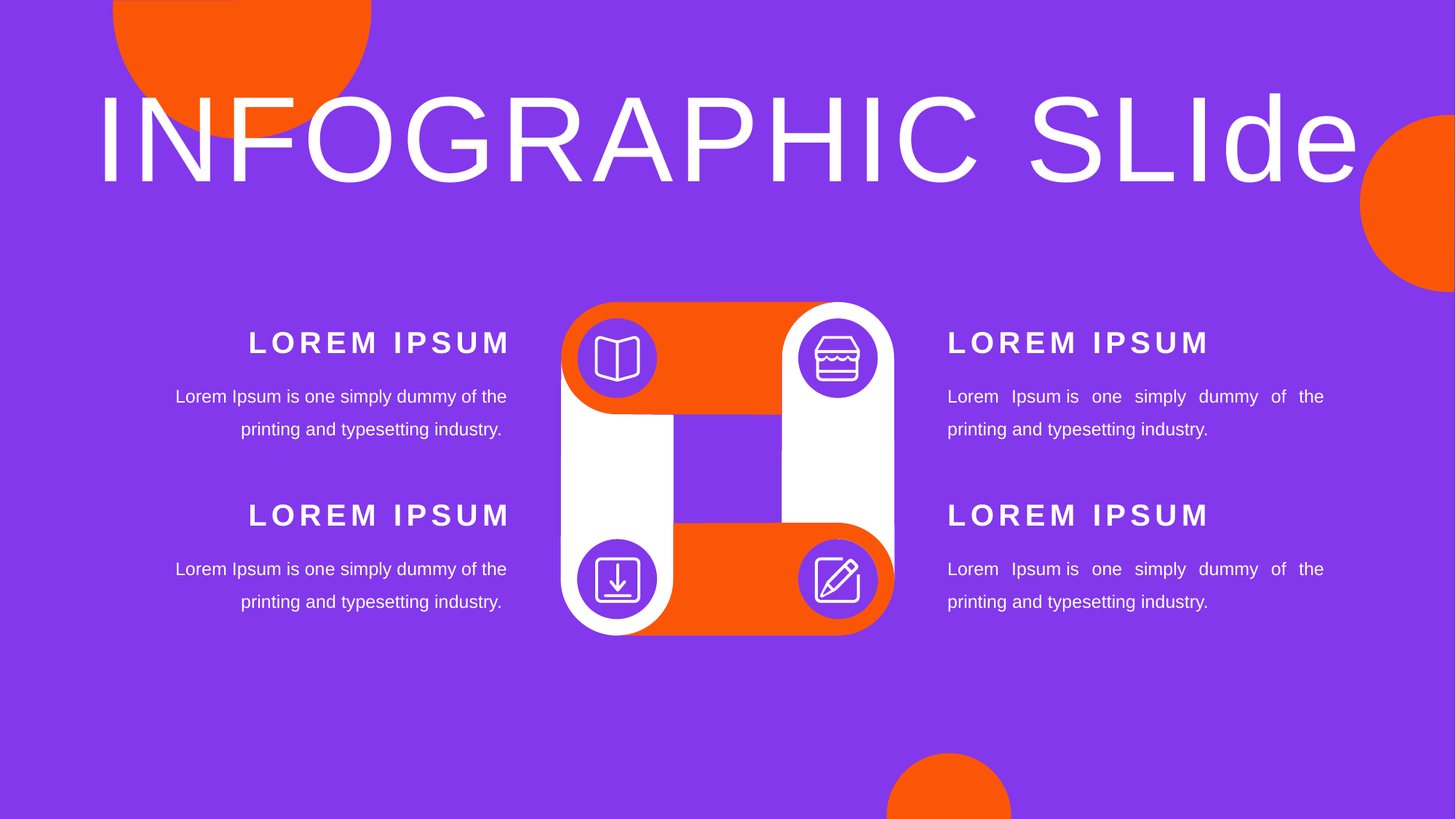

INFOGRAPHIC SLIde

LOREM IPSUM
LOREM IPSUM
Lorem Ipsum is one simply dummy of the printing and typesetting industry.
Lorem Ipsum is one simply dummy of the printing and typesetting industry.
LOREM IPSUM
LOREM IPSUM
Lorem Ipsum is one simply dummy of the printing and typesetting industry.
Lorem Ipsum is one simply dummy of the printing and typesetting industry.